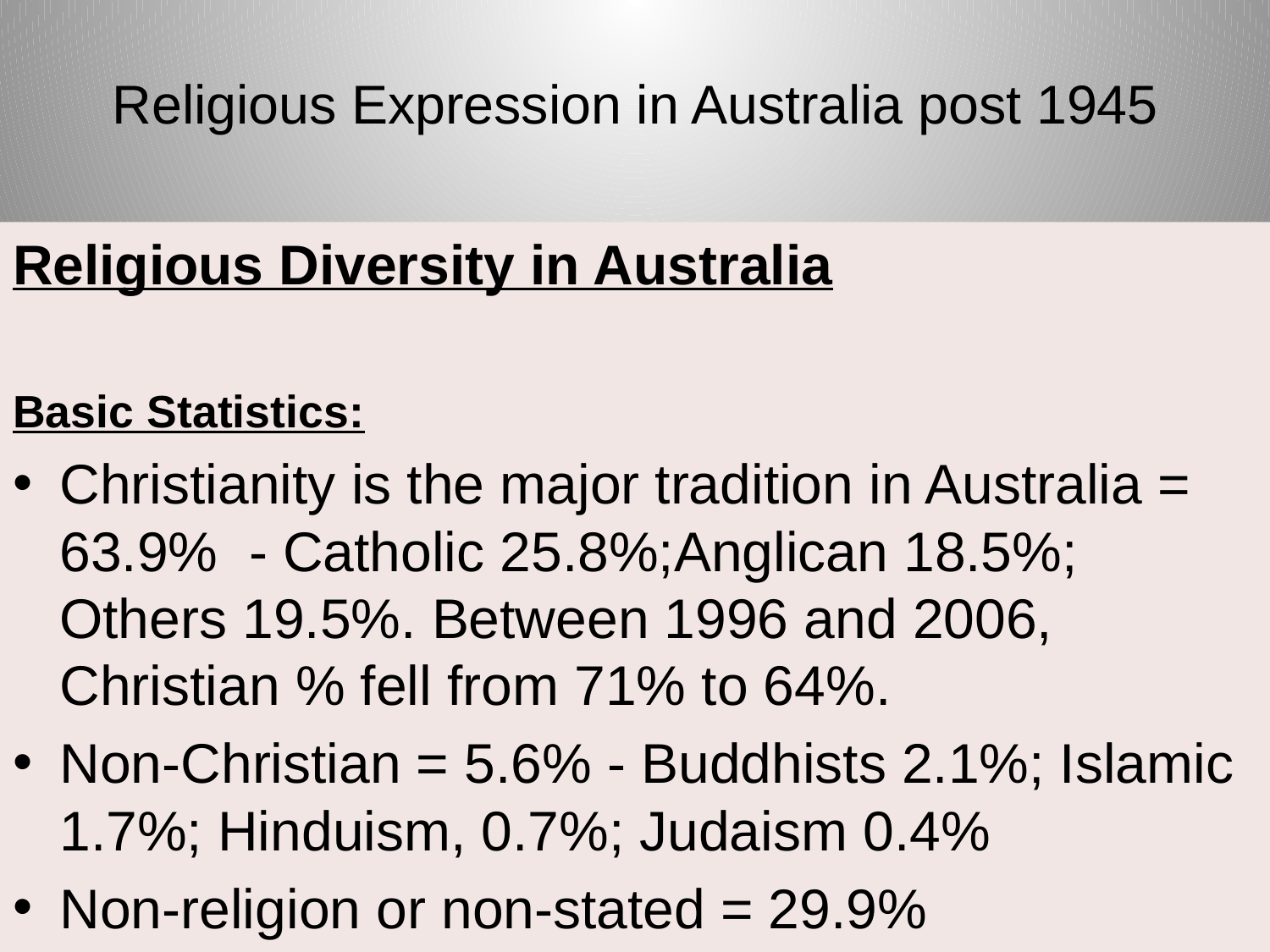

# Religious Expression in Australia post 1945
Religious Diversity in Australia

Basic Statistics:
Christianity is the major tradition in Australia = 63.9%  - Catholic 25.8%;Anglican 18.5%; Others 19.5%. Between 1996 and 2006, Christian % fell from 71% to 64%.
Non-Christian = 5.6% - Buddhists 2.1%; Islamic 1.7%; Hinduism, 0.7%; Judaism 0.4%
Non-religion or non-stated = 29.9%